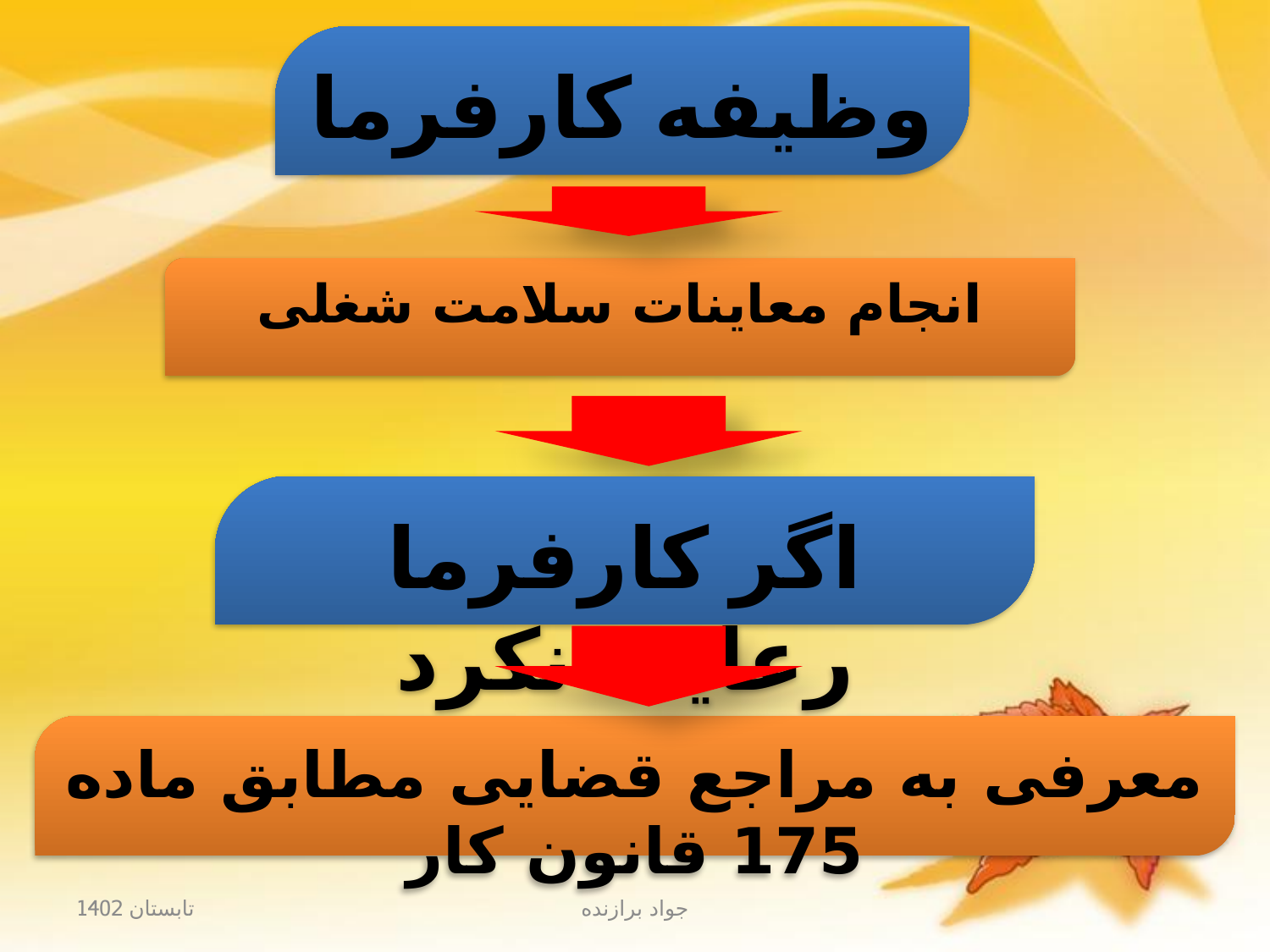

وظیفه کارفرما

انجام معاینات سلامت شغلی

اگر کارفرما رعایت نکرد

معرفی به مراجع قضایی مطابق ماده 175 قانون کار
تابستان 1402
جواد برازنده